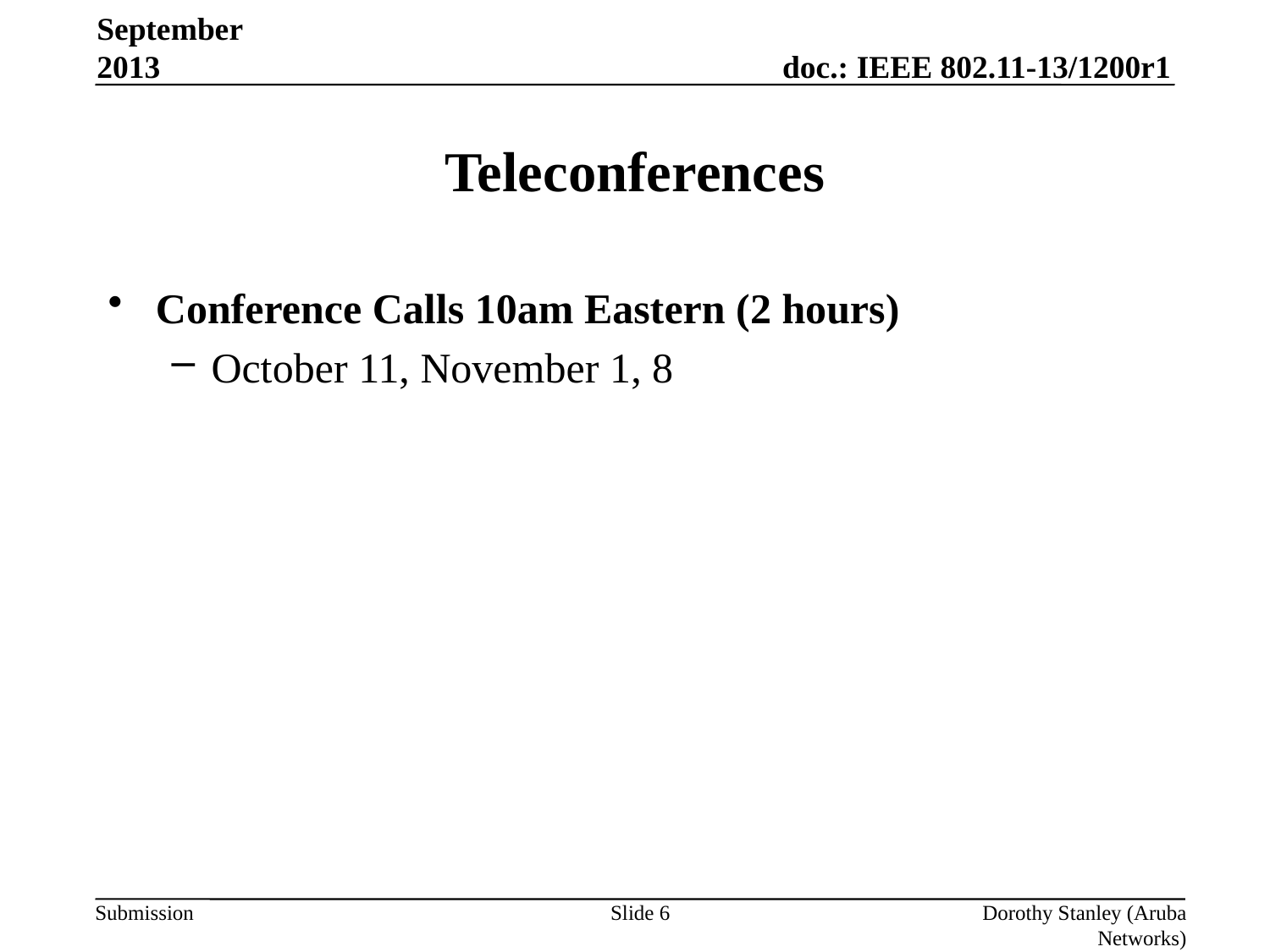

September 2013
# Teleconferences
Conference Calls 10am Eastern (2 hours)
October 11, November 1, 8

Slide 6
Dorothy Stanley (Aruba Networks)